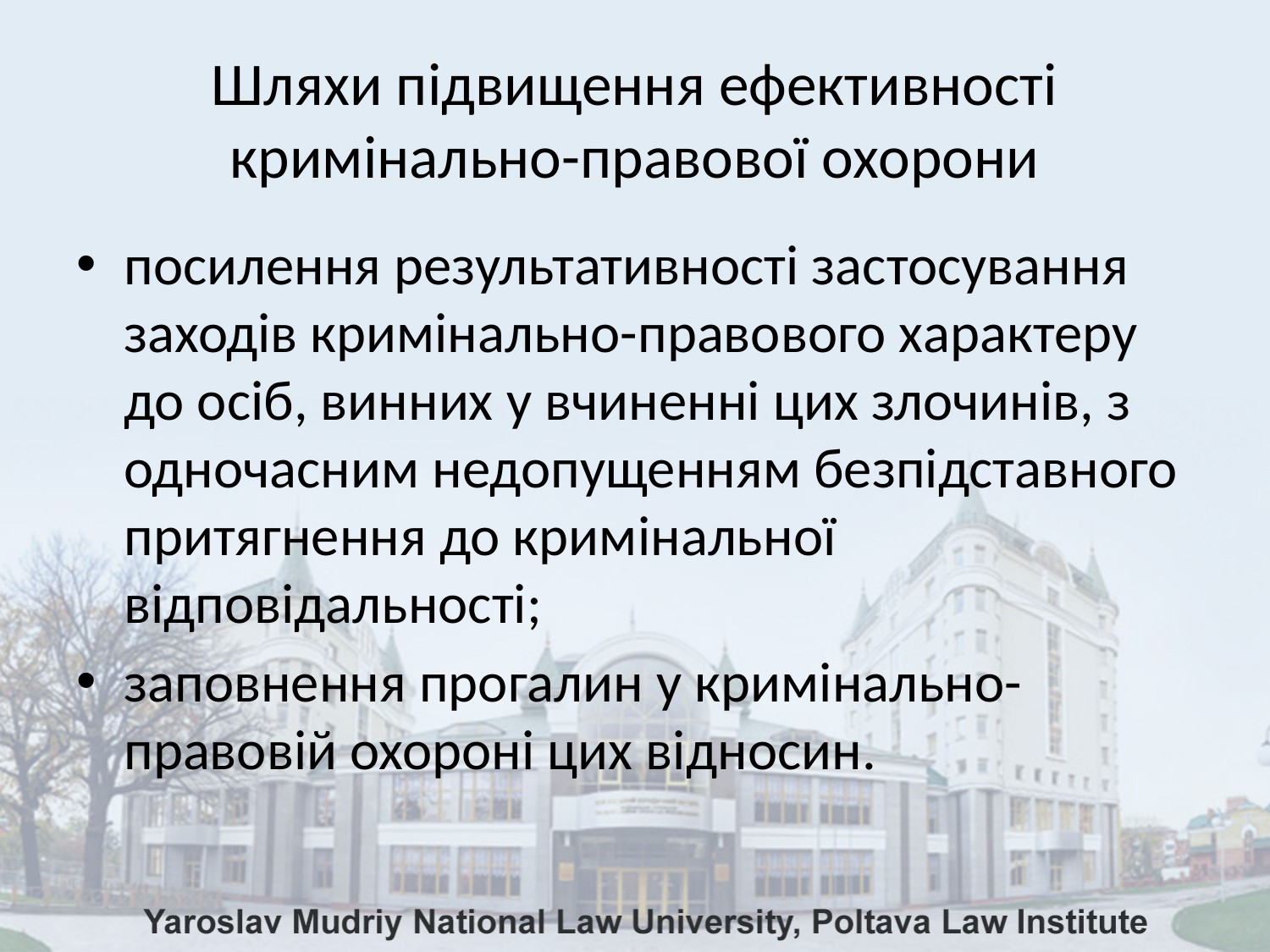

# Шляхи підвищення ефективності кримінально-правової охорони
посилення результативності застосування заходів кримінально-правового характеру до осіб, винних у вчиненні цих злочинів, з одночасним недопущенням безпідставного притягнення до кримінальної відповідальності;
заповнення прогалин у кримінально-правовій охороні цих відносин.